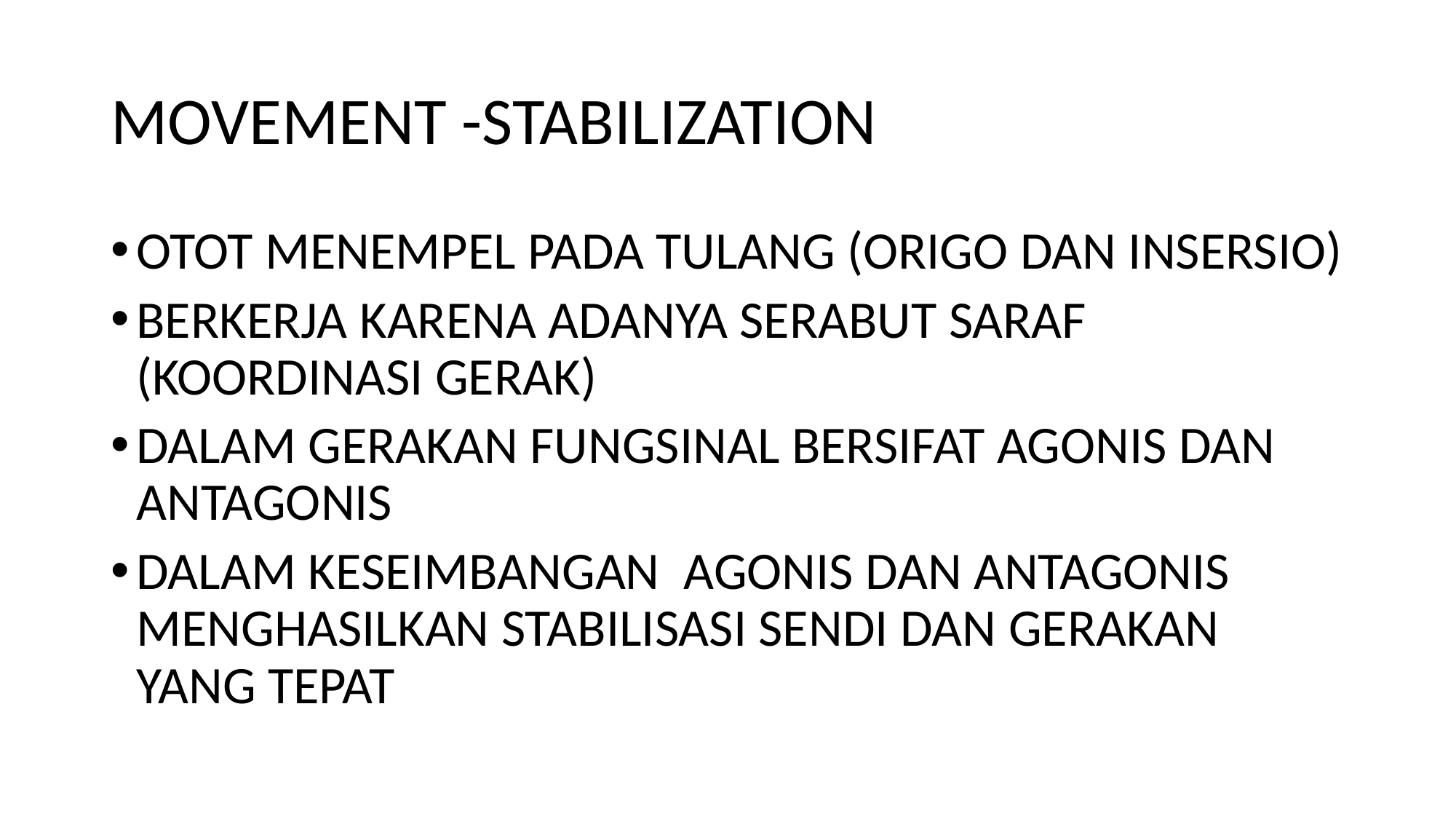

# MOVEMENT -STABILIZATION
OTOT MENEMPEL PADA TULANG (ORIGO DAN INSERSIO)
BERKERJA KARENA ADANYA SERABUT SARAF (KOORDINASI GERAK)
DALAM GERAKAN FUNGSINAL BERSIFAT AGONIS DAN ANTAGONIS
DALAM KESEIMBANGAN  AGONIS DAN ANTAGONIS MENGHASILKAN STABILISASI SENDI DAN GERAKAN  YANG TEPAT